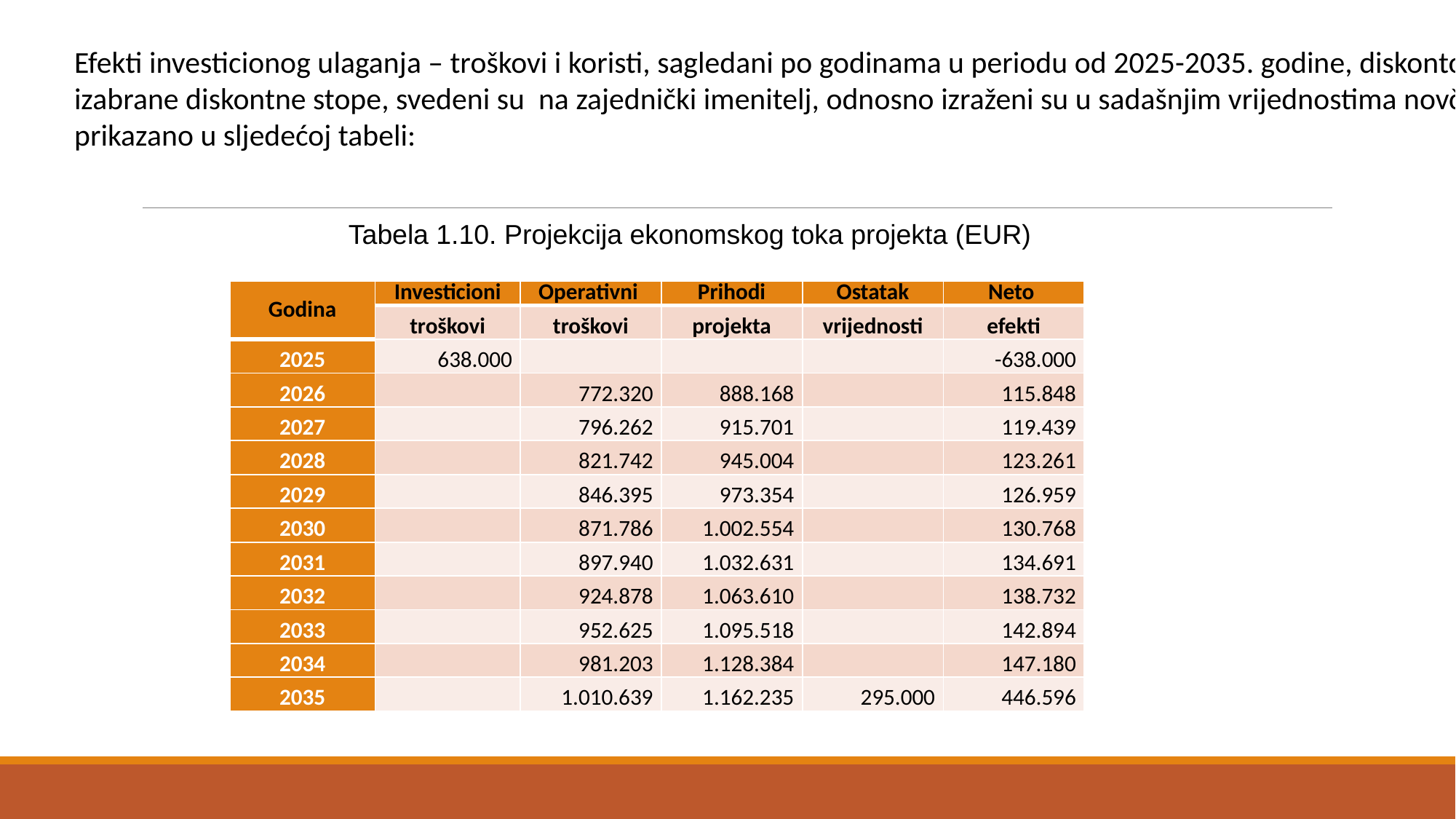

Efekti investicionog ulaganja – troškovi i koristi, sagledani po godinama u periodu od 2025-2035. godine, diskontovanjem pomoću izabrane diskontne stope, svedeni su  na zajednički imenitelj, odnosno izraženi su u sadašnjim vrijednostima novčanih jedinica i to je prikazano u sljedećoj tabeli:

Tabela 1.10. Projekcija ekonomskog toka projekta (EUR)
| Godina | Investicioni | Operativni | Prihodi | Ostatak | Neto |
| --- | --- | --- | --- | --- | --- |
|  | troškovi | troškovi | projekta | vrijednosti | efekti |
| 2025 | 638.000 |  |  |  | -638.000 |
| 2026 |  | 772.320 | 888.168 |  | 115.848 |
| 2027 |  | 796.262 | 915.701 |  | 119.439 |
| 2028 |  | 821.742 | 945.004 |  | 123.261 |
| 2029 |  | 846.395 | 973.354 |  | 126.959 |
| 2030 |  | 871.786 | 1.002.554 |  | 130.768 |
| 2031 |  | 897.940 | 1.032.631 |  | 134.691 |
| 2032 |  | 924.878 | 1.063.610 |  | 138.732 |
| 2033 |  | 952.625 | 1.095.518 |  | 142.894 |
| 2034 |  | 981.203 | 1.128.384 |  | 147.180 |
| 2035 |  | 1.010.639 | 1.162.235 | 295.000 | 446.596 |